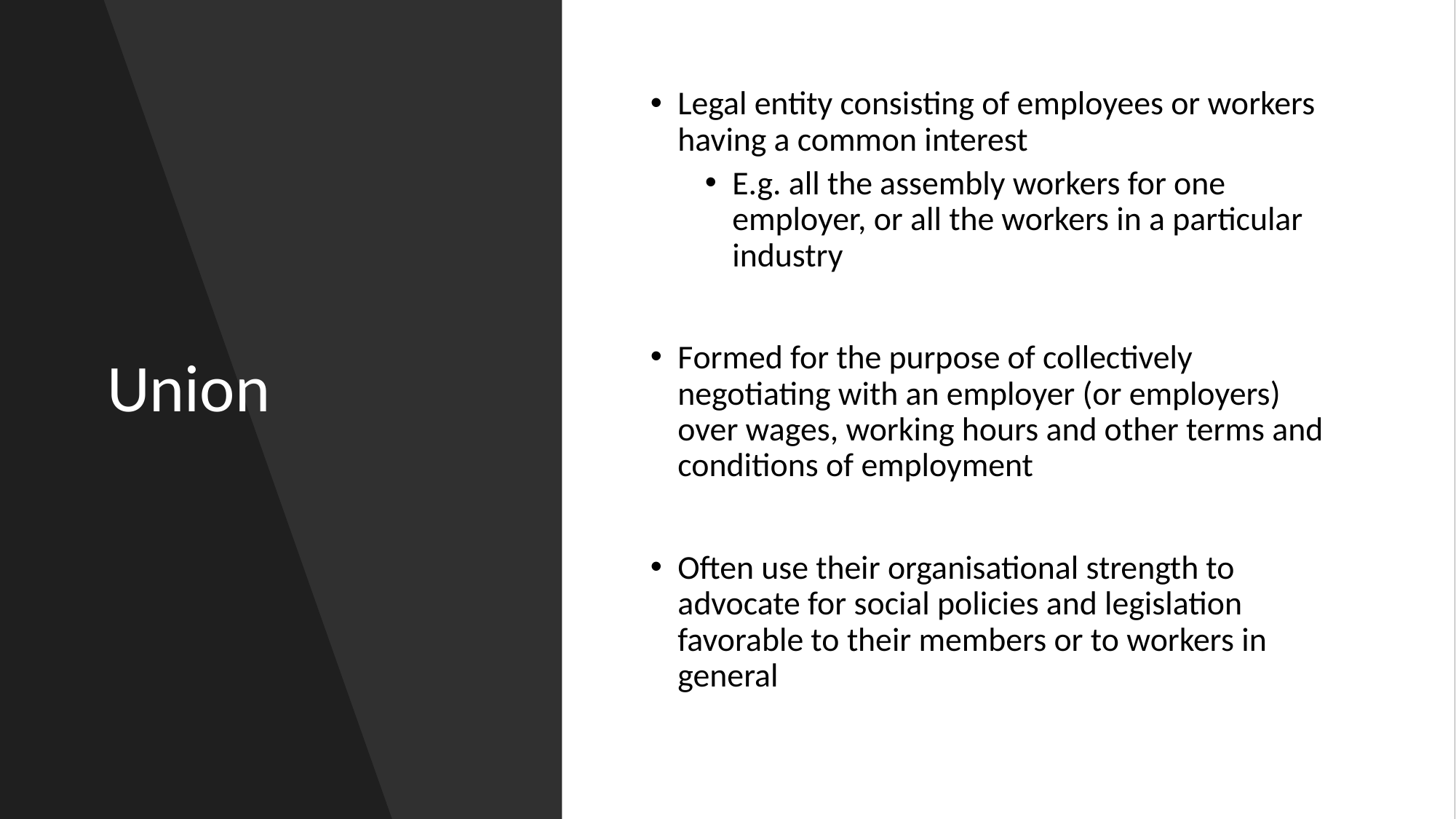

# Union
Legal entity consisting of employees or workers having a common interest
E.g. all the assembly workers for one employer, or all the workers in a particular industry

Formed for the purpose of collectively negotiating with an employer (or employers) over wages, working hours and other terms and conditions of employment

Often use their organisational strength to advocate for social policies and legislation favorable to their members or to workers in general